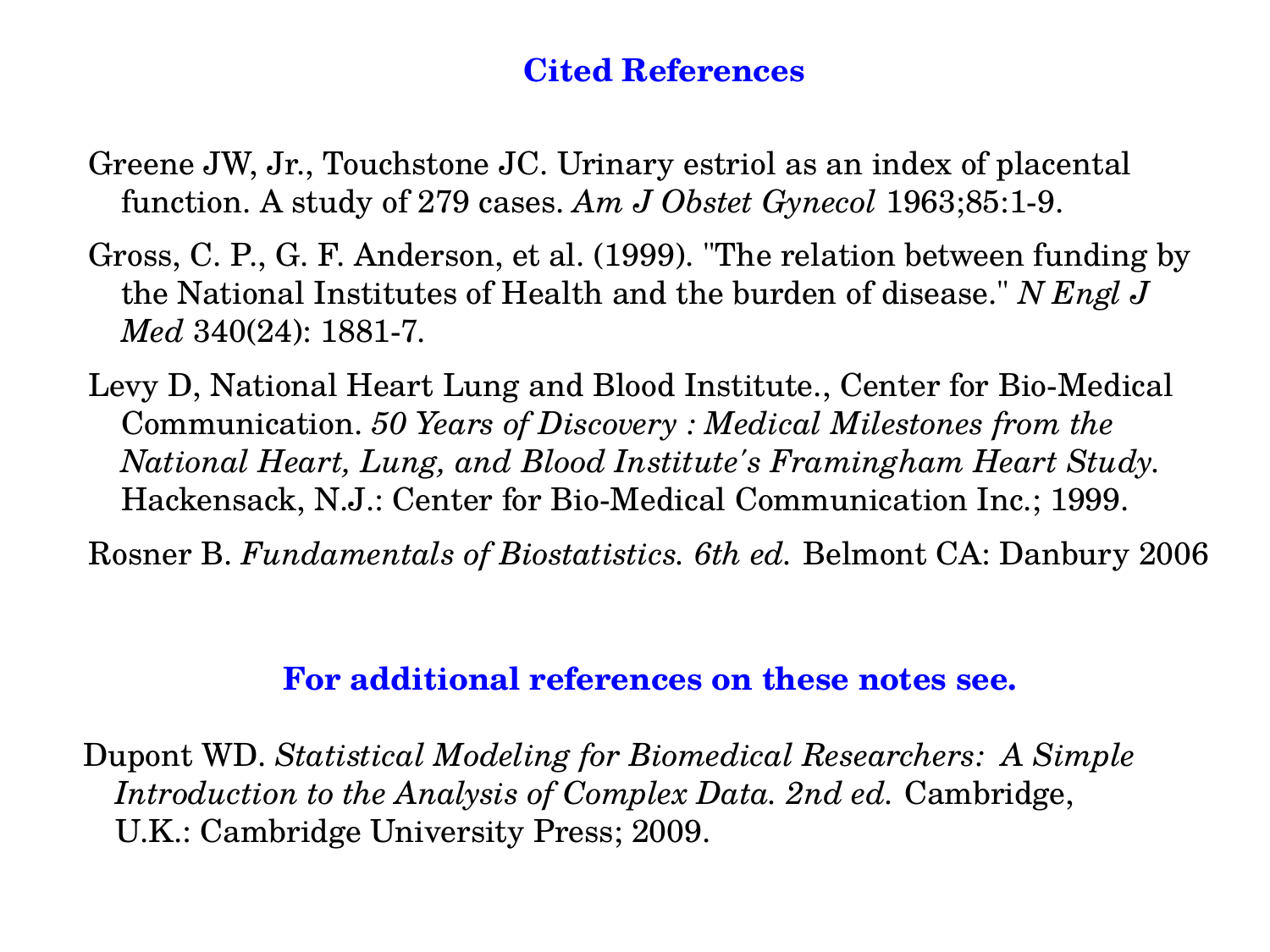

Cited References
Greene JW, Jr., Touchstone JC. Urinary estriol as an index of placental function. A study of 279 cases. Am J Obstet Gynecol 1963;85:1-9.
Gross, C. P., G. F. Anderson, et al. (1999). "The relation between funding by the National Institutes of Health and the burden of disease." N Engl J Med 340(24): 1881-7.
Levy D, National Heart Lung and Blood Institute., Center for Bio-Medical Communication. 50 Years of Discovery : Medical Milestones from the National Heart, Lung, and Blood Institute's Framingham Heart Study. Hackensack, N.J.: Center for Bio-Medical Communication Inc.; 1999.
Rosner B. Fundamentals of Biostatistics. 6th ed. Belmont CA: Danbury 2006

                      For additional references on these notes see.

Dupont WD. Statistical Modeling for Biomedical Researchers:  A Simple Introduction to the Analysis of Complex Data. 2nd ed. Cambridge, U.K.: Cambridge University Press; 2009.